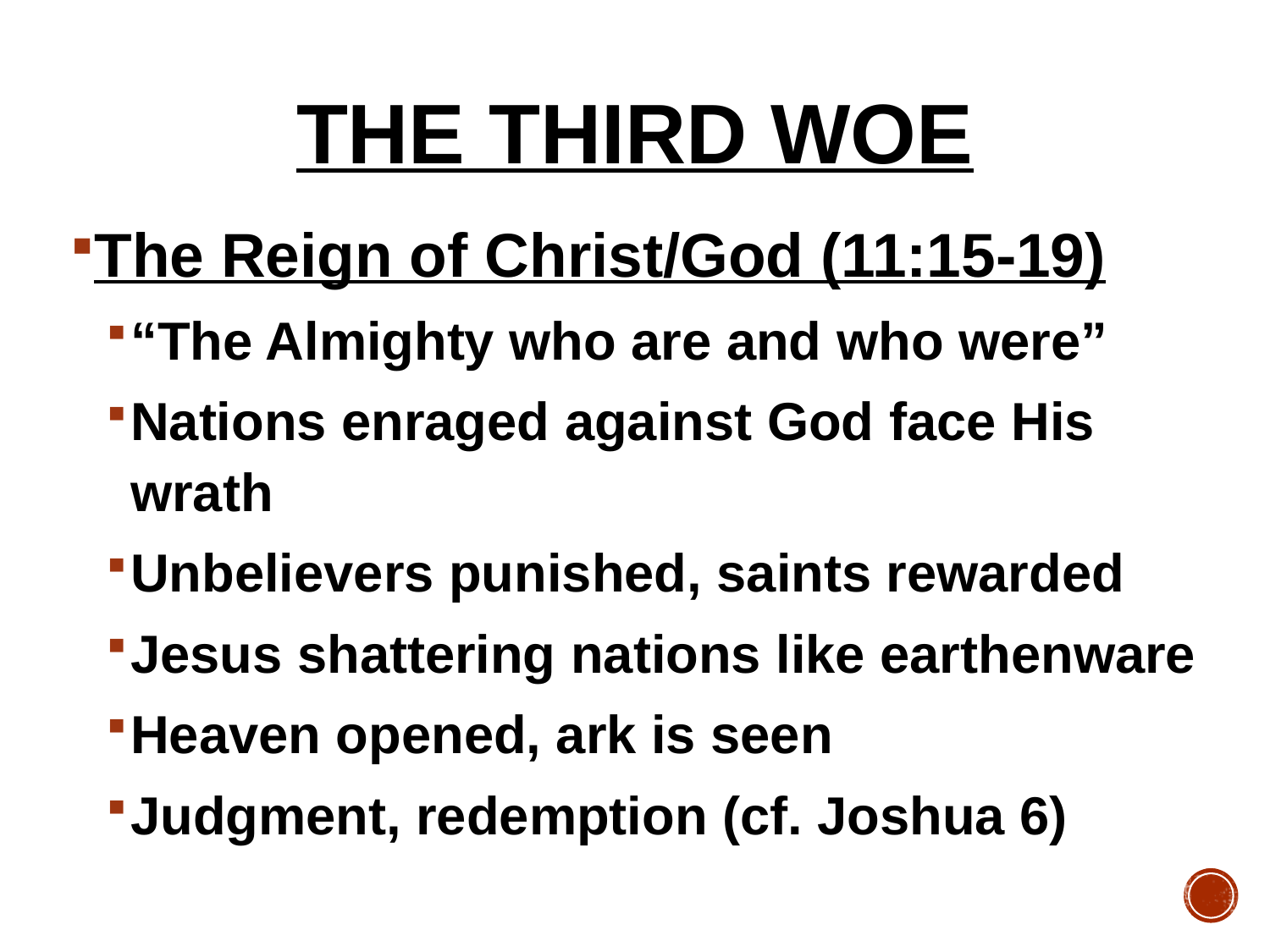

# The Third Woe
The Reign of Christ/God (11:15-19)
“The Almighty who are and who were”
Nations enraged against God face His wrath
Unbelievers punished, saints rewarded
Jesus shattering nations like earthenware
Heaven opened, ark is seen
Judgment, redemption (cf. Joshua 6)